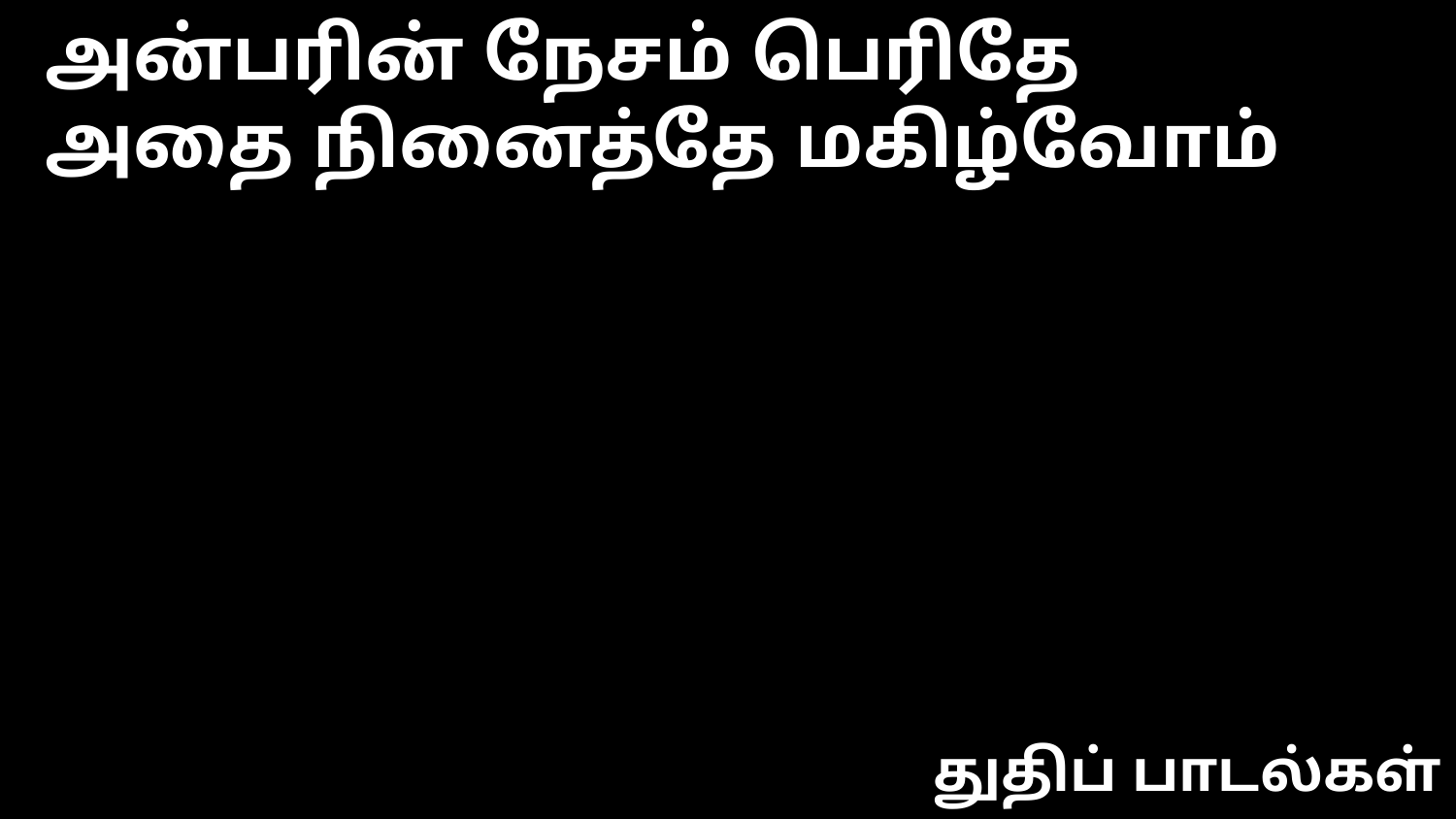

அன்பரின் நேசம் பெரிதே
அதை நினைத்தே மகிழ்வோம்

துதிப் பாடல்கள்